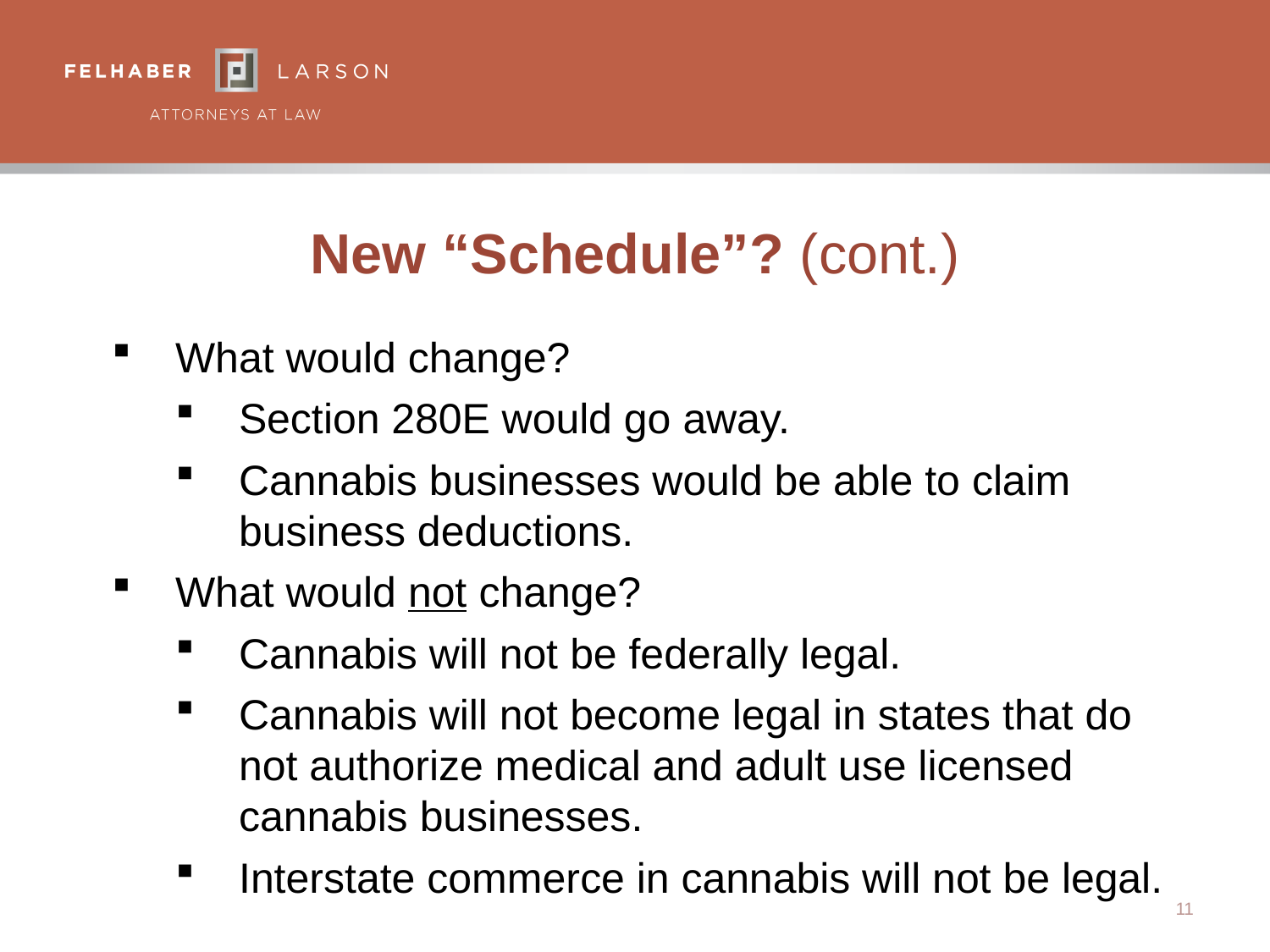

# New “Schedule”? (cont.)
What would change?
Section 280E would go away.
Cannabis businesses would be able to claim business deductions.
What would not change?
Cannabis will not be federally legal.
Cannabis will not become legal in states that do not authorize medical and adult use licensed cannabis businesses.
Interstate commerce in cannabis will not be legal.

11